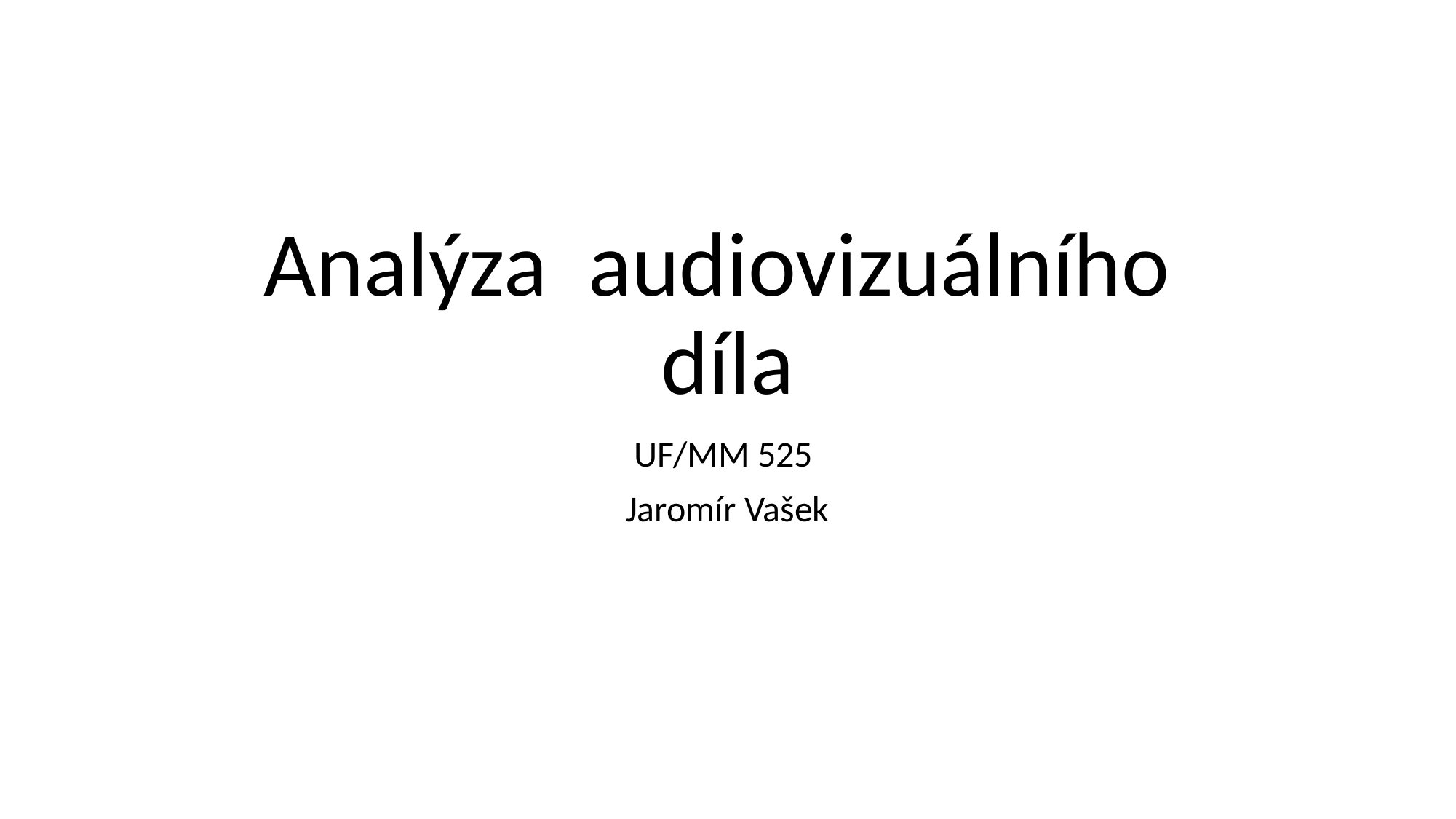

# Analýza  audiovizuálního  díla
UF/MM 525
Jaromír Vašek